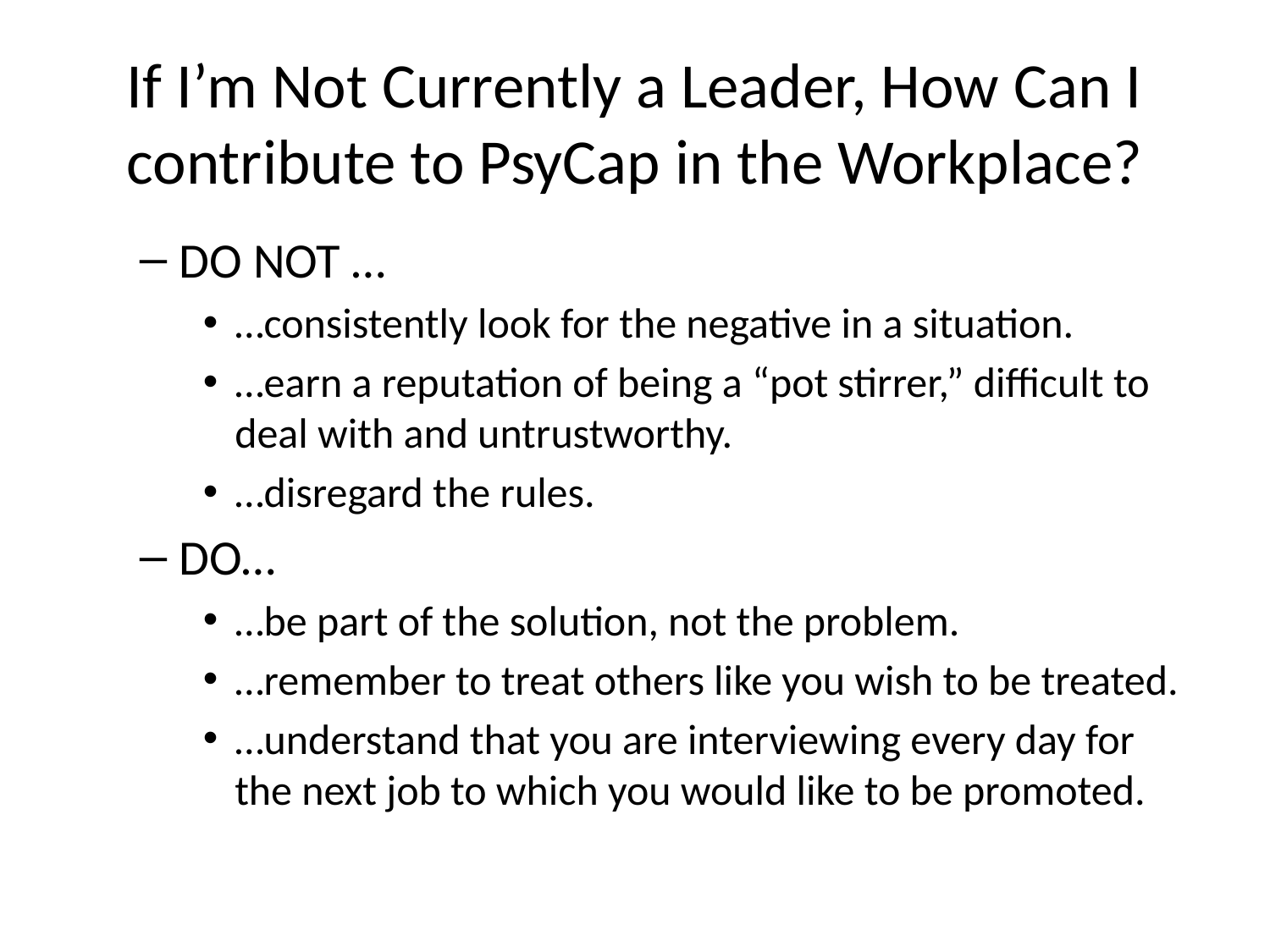

# If I’m Not Currently a Leader, How Can I contribute to PsyCap in the Workplace?
DO NOT …
…consistently look for the negative in a situation.
…earn a reputation of being a “pot stirrer,” difficult to deal with and untrustworthy.
…disregard the rules.
DO…
…be part of the solution, not the problem.
…remember to treat others like you wish to be treated.
…understand that you are interviewing every day for the next job to which you would like to be promoted.